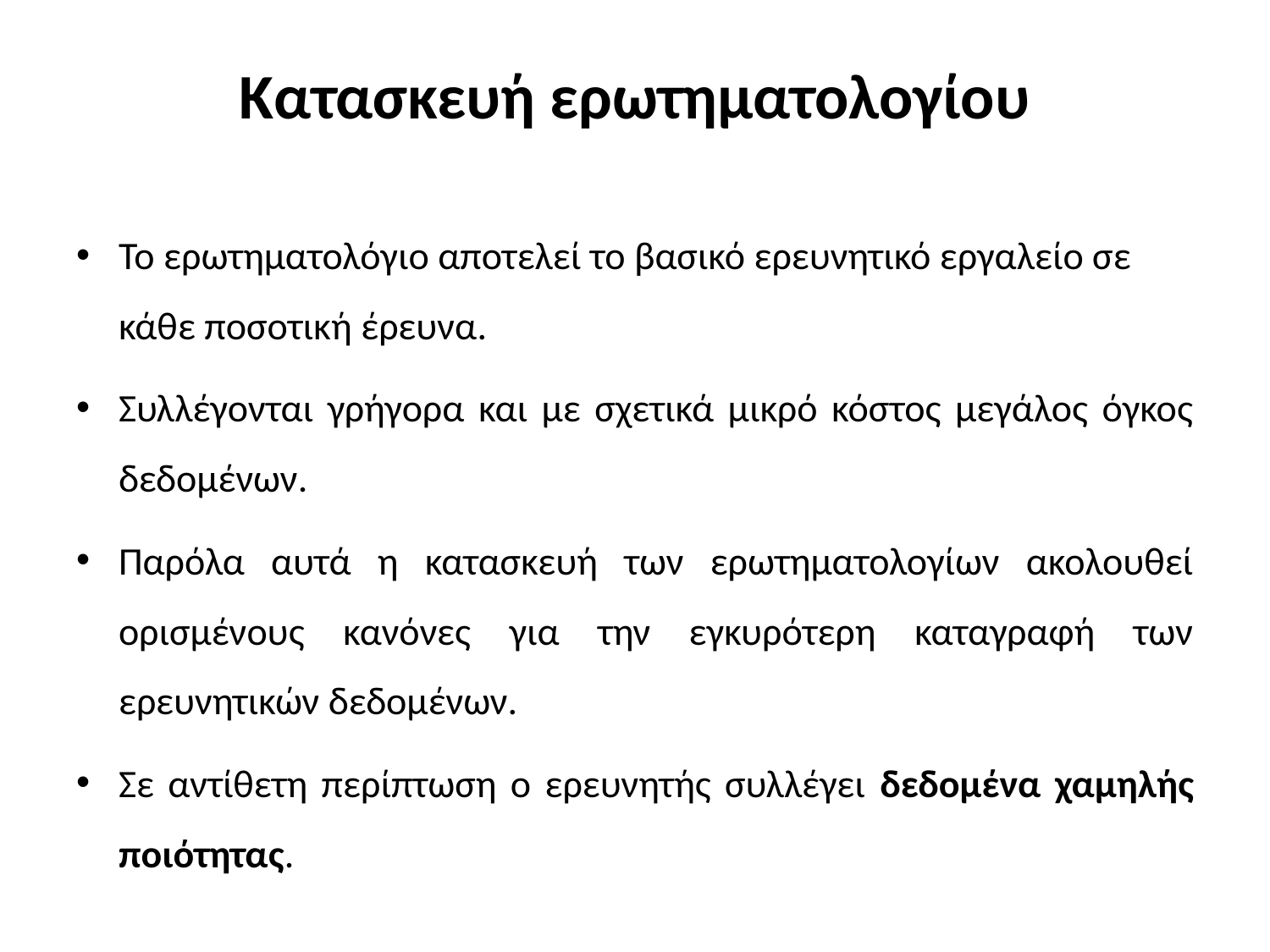

# Κατασκευή ερωτηματολογίου
Το ερωτηματολόγιο αποτελεί το βασικό ερευνητικό εργαλείο σε κάθε ποσοτική έρευνα.
Συλλέγονται γρήγορα και με σχετικά μικρό κόστος μεγάλος όγκος δεδομένων.
Παρόλα αυτά η κατασκευή των ερωτηματολογίων ακολουθεί ορισμένους κανόνες για την εγκυρότερη καταγραφή των ερευνητικών δεδομένων.
Σε αντίθετη περίπτωση ο ερευνητής συλλέγει δεδομένα χαμηλής ποιότητας.